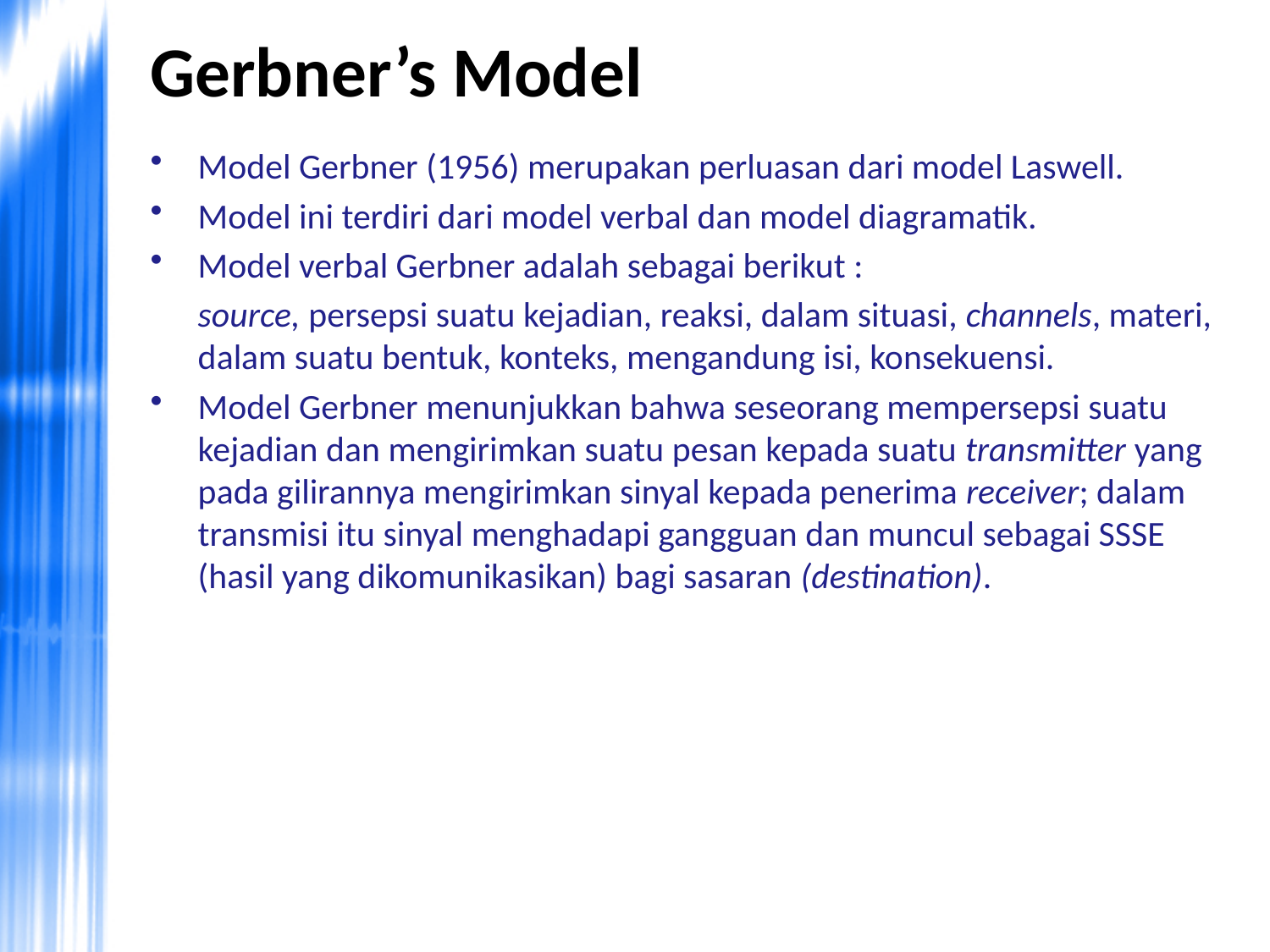

# Gerbner’s Model
Model Gerbner (1956) merupakan perluasan dari model Laswell.
Model ini terdiri dari model verbal dan model diagramatik.
Model verbal Gerbner adalah sebagai berikut :
	source, persepsi suatu kejadian, reaksi, dalam situasi, channels, materi, dalam suatu bentuk, konteks, mengandung isi, konsekuensi.
Model Gerbner menunjukkan bahwa seseorang mempersepsi suatu kejadian dan mengirimkan suatu pesan kepada suatu transmitter yang pada gilirannya mengirimkan sinyal kepada penerima receiver; dalam transmisi itu sinyal menghadapi gangguan dan muncul sebagai SSSE (hasil yang dikomunikasikan) bagi sasaran (destination).